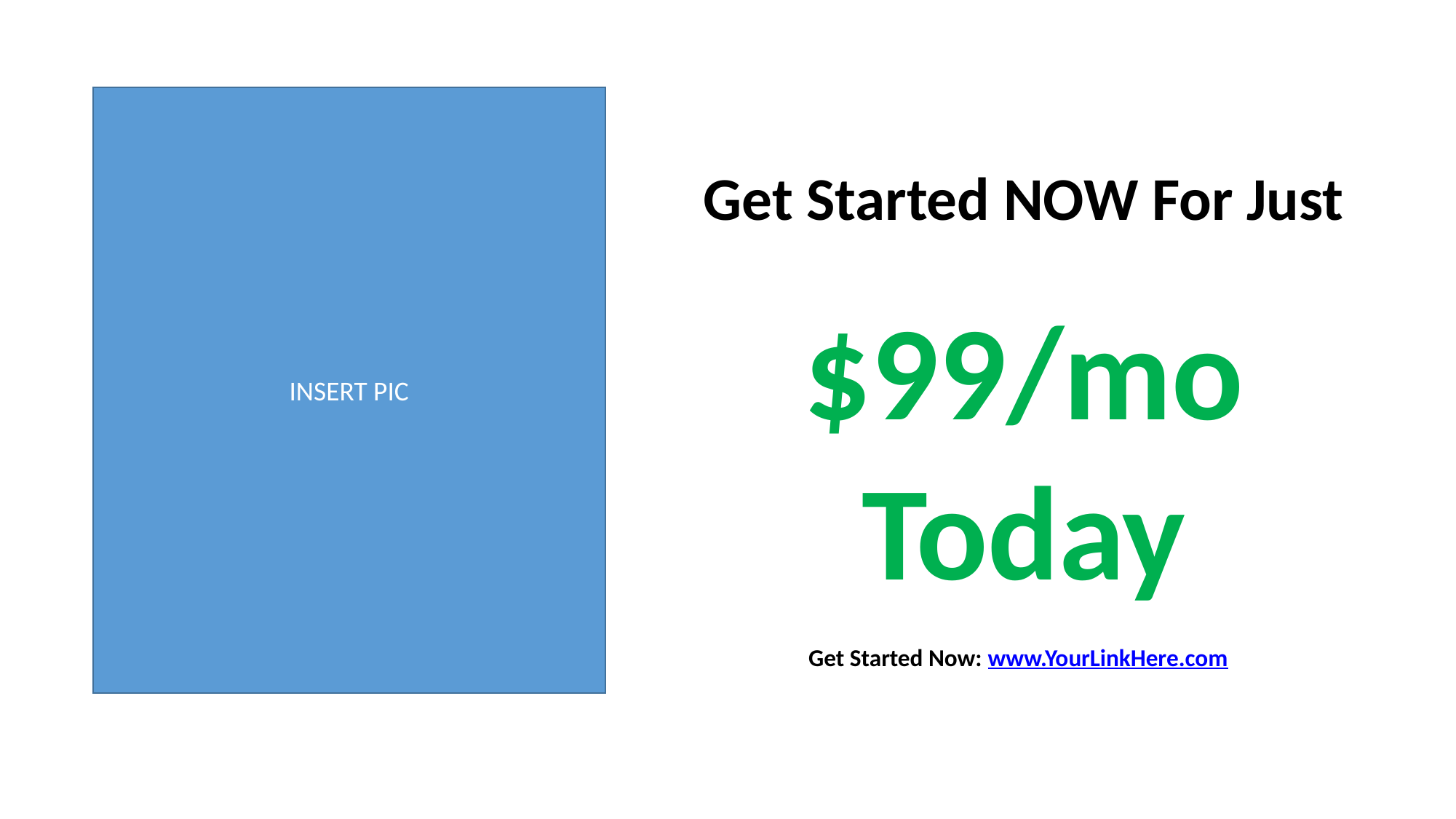

INSERT PIC
Get Started NOW For Just
$99/mo Today
Get Started Now: www.YourLinkHere.com